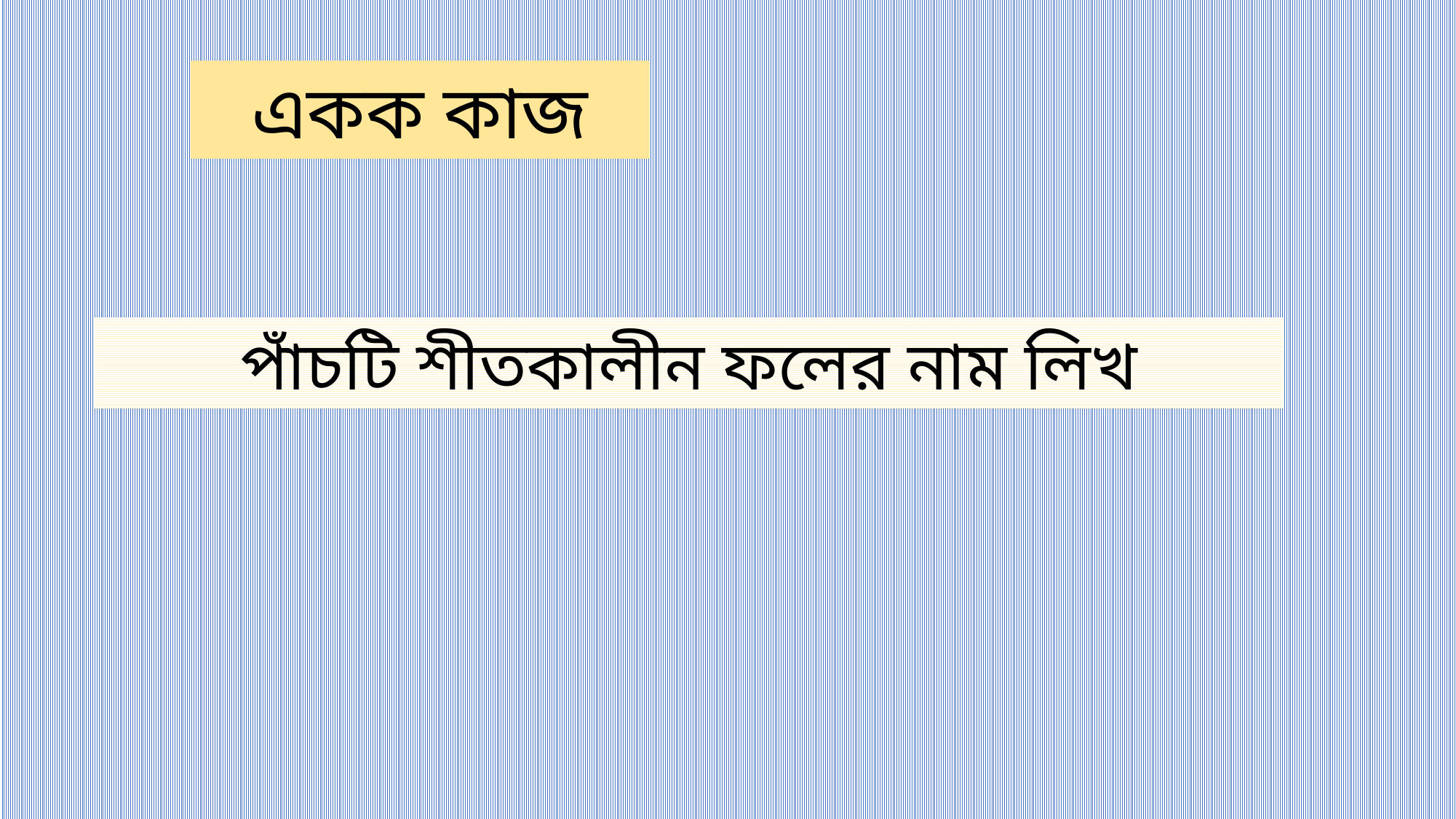

একক কাজ
পাঁচটি শীতকালীন ফলের নাম লিখ